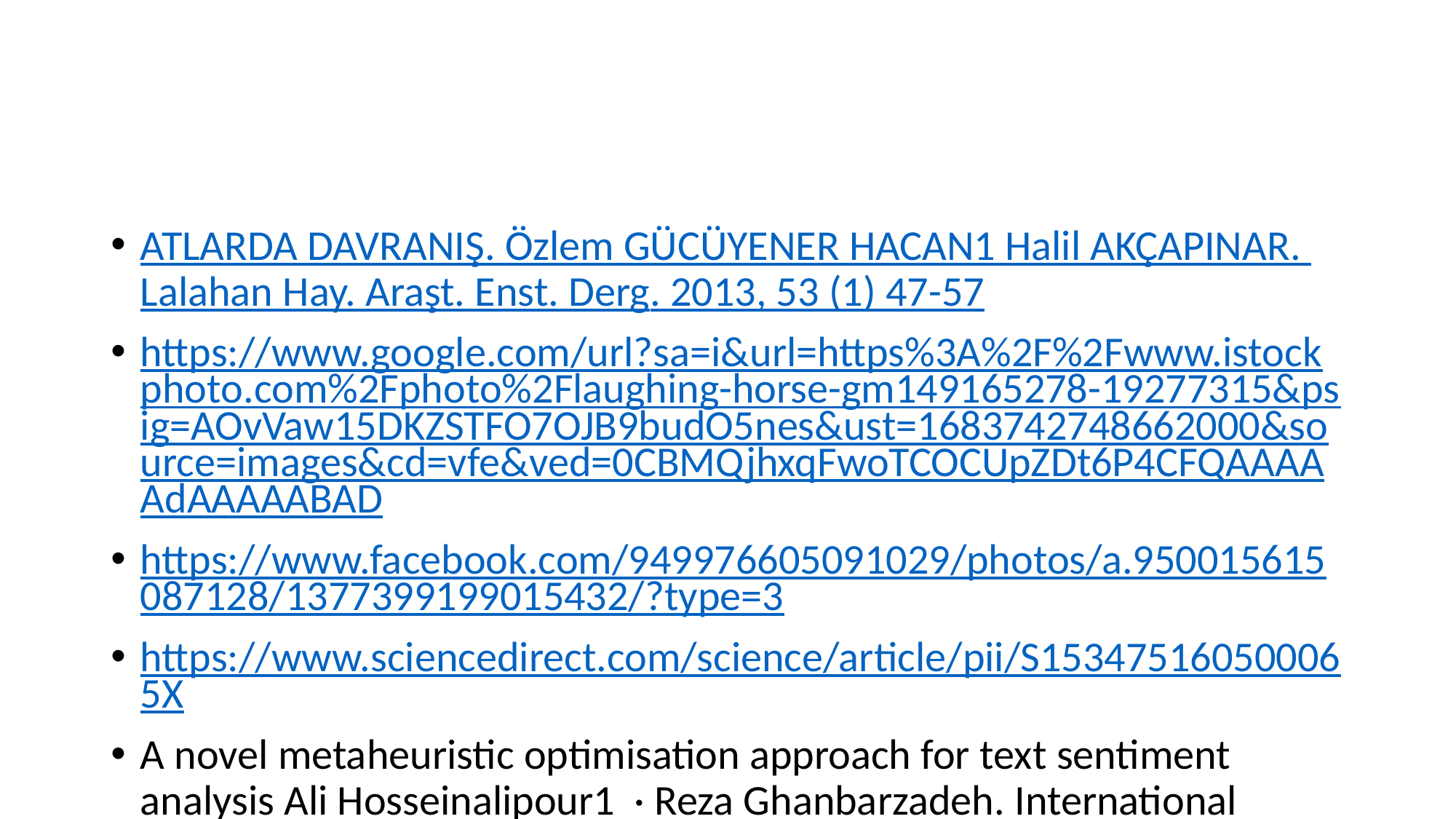

#
ATLARDA DAVRANIŞ. Özlem GÜCÜYENER HACAN1 Halil AKÇAPINAR. Lalahan Hay. Araşt. Enst. Derg. 2013, 53 (1) 47-57
https://www.google.com/url?sa=i&url=https%3A%2F%2Fwww.istockphoto.com%2Fphoto%2Flaughing-horse-gm149165278-19277315&psig=AOvVaw15DKZSTFO7OJB9budO5nes&ust=1683742748662000&source=images&cd=vfe&ved=0CBMQjhxqFwoTCOCUpZDt6P4CFQAAAAAdAAAAABAD
https://www.facebook.com/949976605091029/photos/a.950015615087128/1377399199015432/?type=3
https://www.sciencedirect.com/science/article/pii/S153475160500065X
A novel metaheuristic optimisation approach for text sentiment analysis Ali Hosseinalipour1  · Reza Ghanbarzadeh. International Journal of Machine Learning and Cybernetics (2023) 14:889–909,.